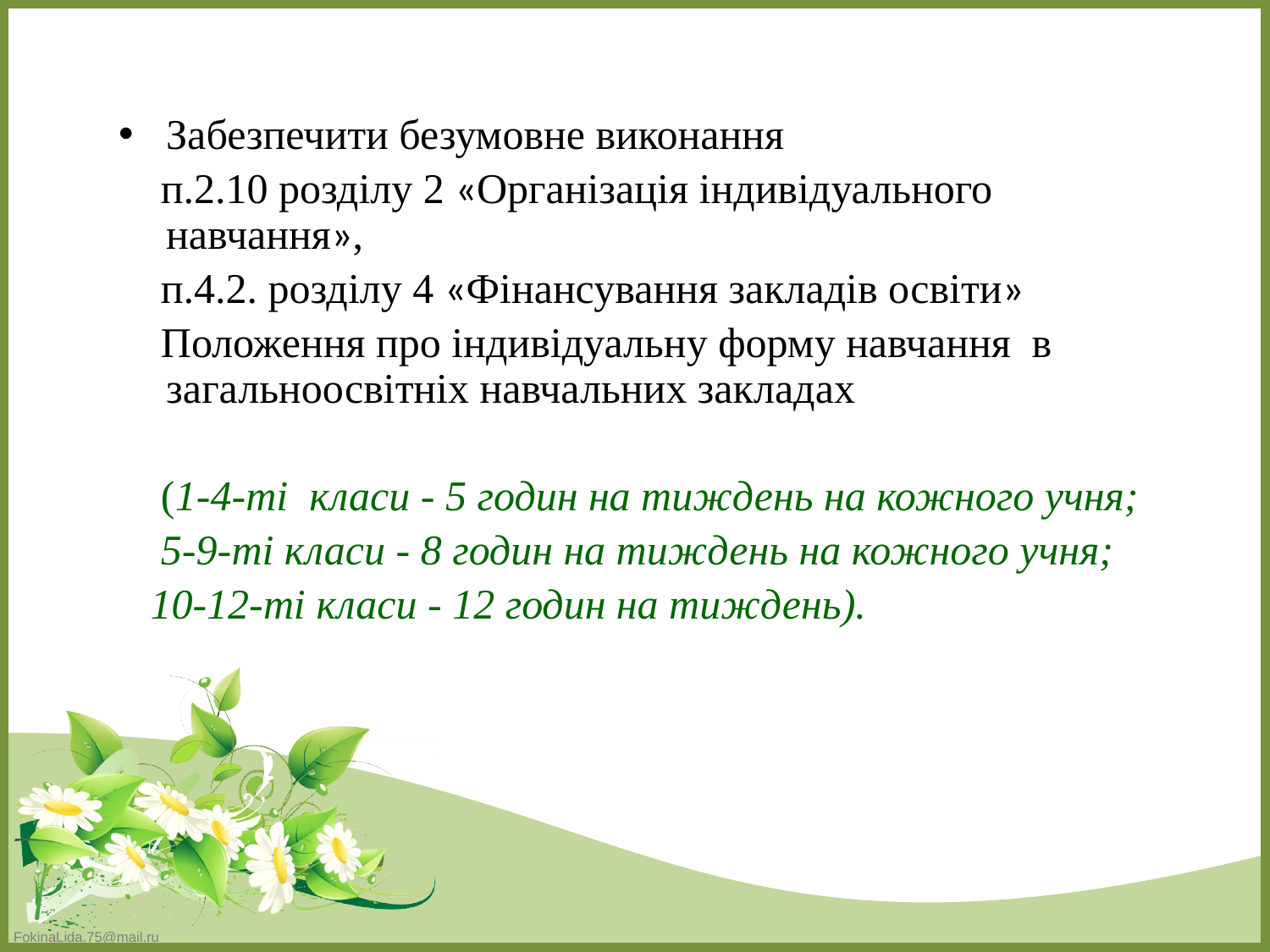

Забезпечити безумовне виконання
    п.2.10 розділу 2 «Організація індивідуального навчання»,
    п.4.2. розділу 4 «Фінансування закладів освіти»
    Положення про індивідуальну форму навчання  в загальноосвітніх навчальних закладах

    (1-4-ті  класи - 5 годин на тиждень на кожного учня;
    5-9-ті класи - 8 годин на тиждень на кожного учня;
   10-12-ті класи - 12 годин на тиждень).